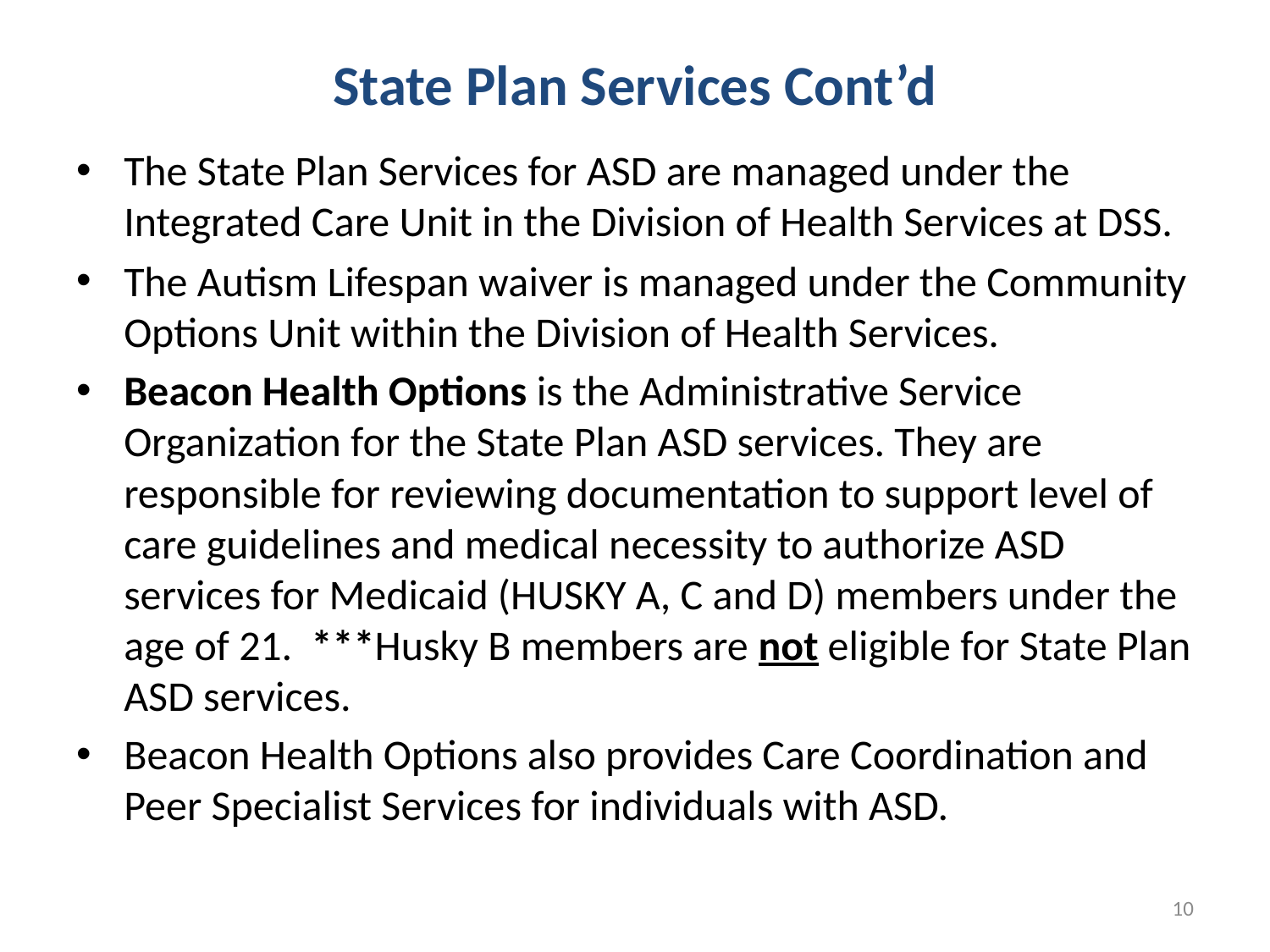

# State Plan Services Cont’d
The State Plan Services for ASD are managed under the Integrated Care Unit in the Division of Health Services at DSS.
The Autism Lifespan waiver is managed under the Community Options Unit within the Division of Health Services.
Beacon Health Options is the Administrative Service Organization for the State Plan ASD services. They are responsible for reviewing documentation to support level of care guidelines and medical necessity to authorize ASD services for Medicaid (HUSKY A, C and D) members under the age of 21.  ***Husky B members are not eligible for State Plan ASD services.
Beacon Health Options also provides Care Coordination and Peer Specialist Services for individuals with ASD.
10